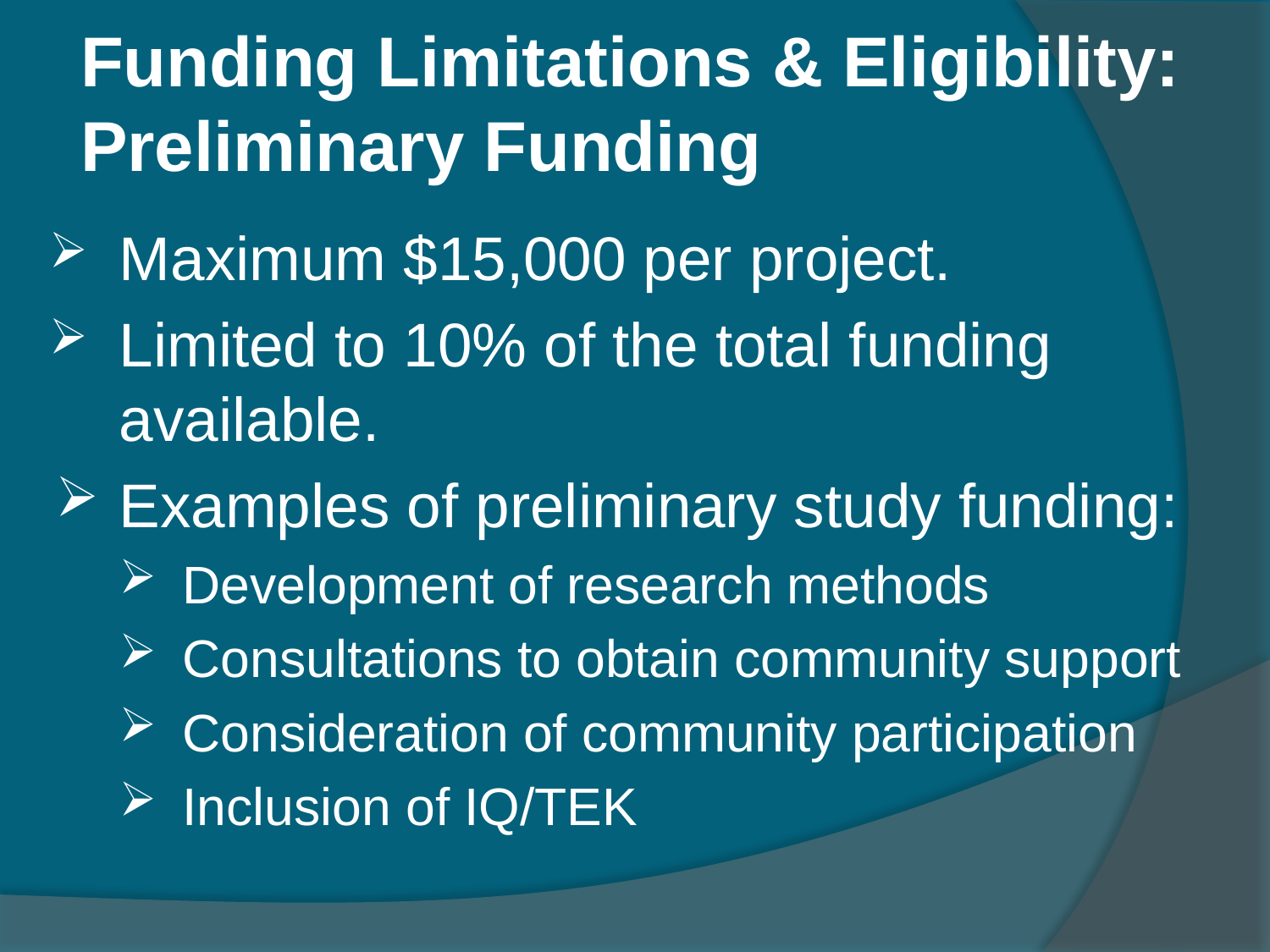

# Funding Limitations & Eligibility: Preliminary Funding
Maximum $15,000 per project.
Limited to 10% of the total funding available.
Examples of preliminary study funding:
Development of research methods
Consultations to obtain community support
Consideration of community participation
Inclusion of IQ/TEK